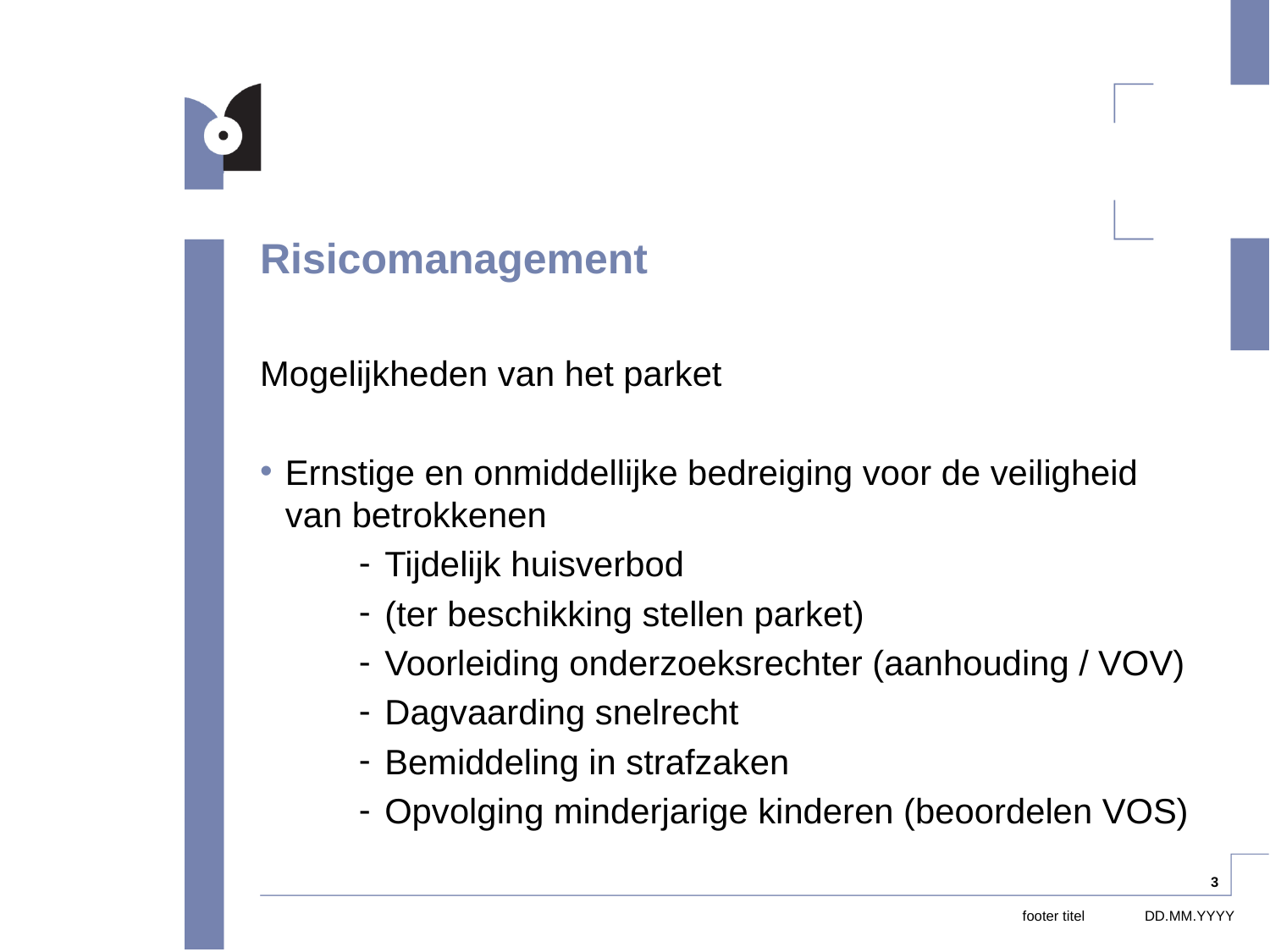

# Risicomanagement
Mogelijkheden van het parket

Ernstige en onmiddellijke bedreiging voor de veiligheid van betrokkenen
Tijdelijk huisverbod
(ter beschikking stellen parket)
Voorleiding onderzoeksrechter (aanhouding / VOV)
Dagvaarding snelrecht
Bemiddeling in strafzaken
Opvolging minderjarige kinderen (beoordelen VOS)
3
footer titel
DD.MM.YYYY